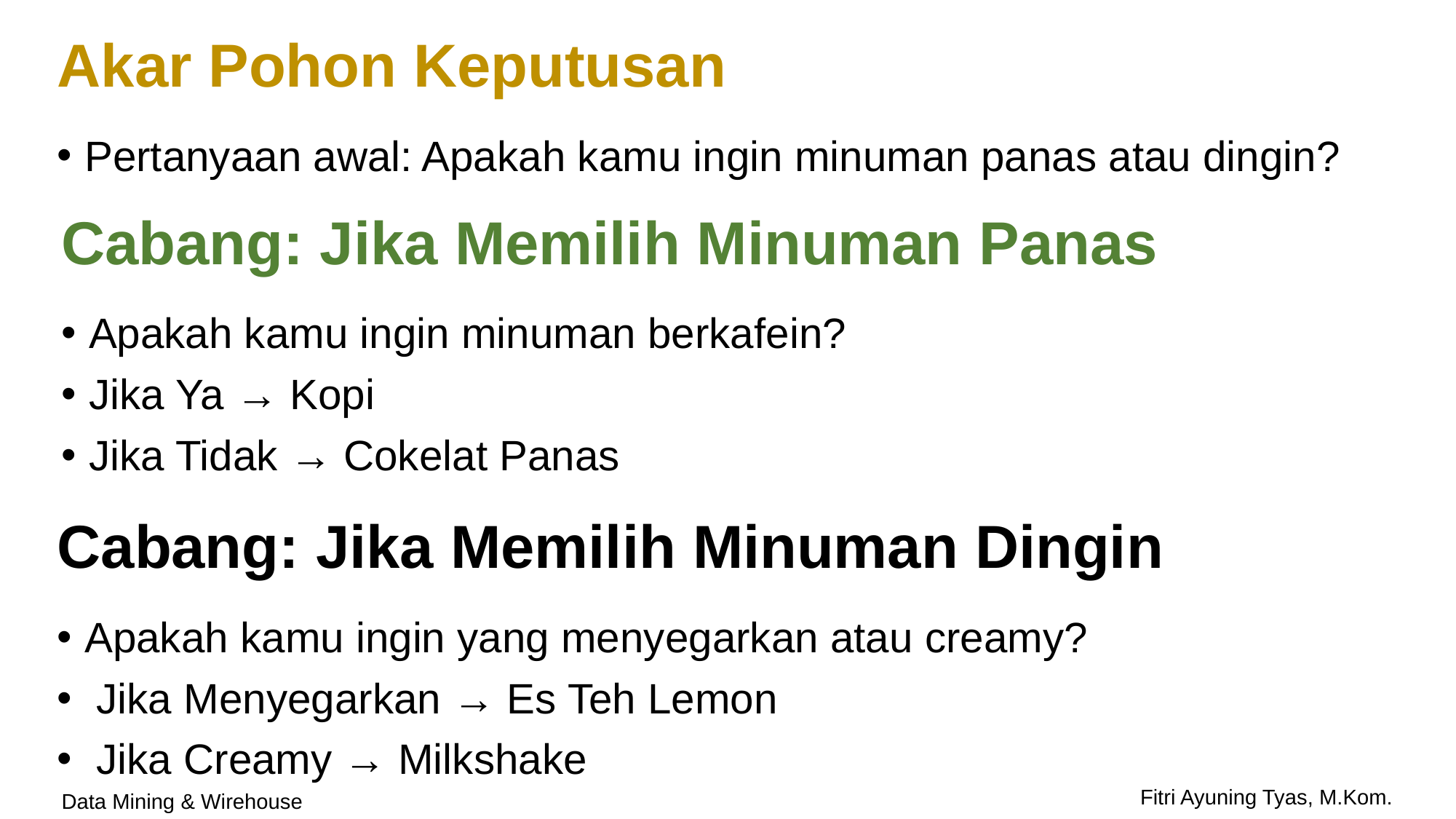

# Akar Pohon Keputusan
Pertanyaan awal: Apakah kamu ingin minuman panas atau dingin?
Cabang: Jika Memilih Minuman Panas
Apakah kamu ingin minuman berkafein?
Jika Ya → Kopi
Jika Tidak → Cokelat Panas
Cabang: Jika Memilih Minuman Dingin
Apakah kamu ingin yang menyegarkan atau creamy?
 Jika Menyegarkan → Es Teh Lemon
 Jika Creamy → Milkshake